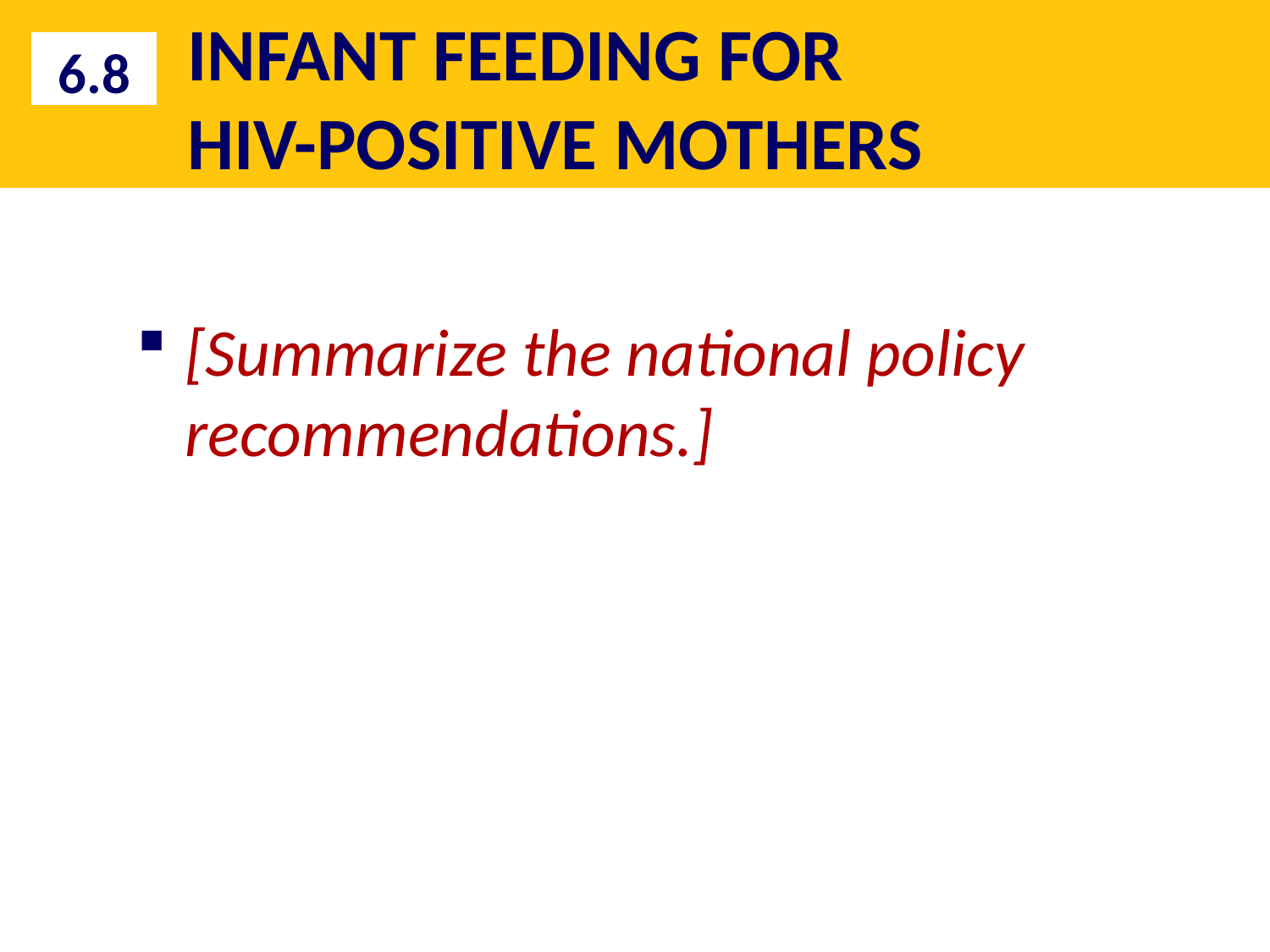

# INFANT FEEDING FOR HIV-POSITIVE MOTHERS
6.8

[Summarize the national policy recommendations.]